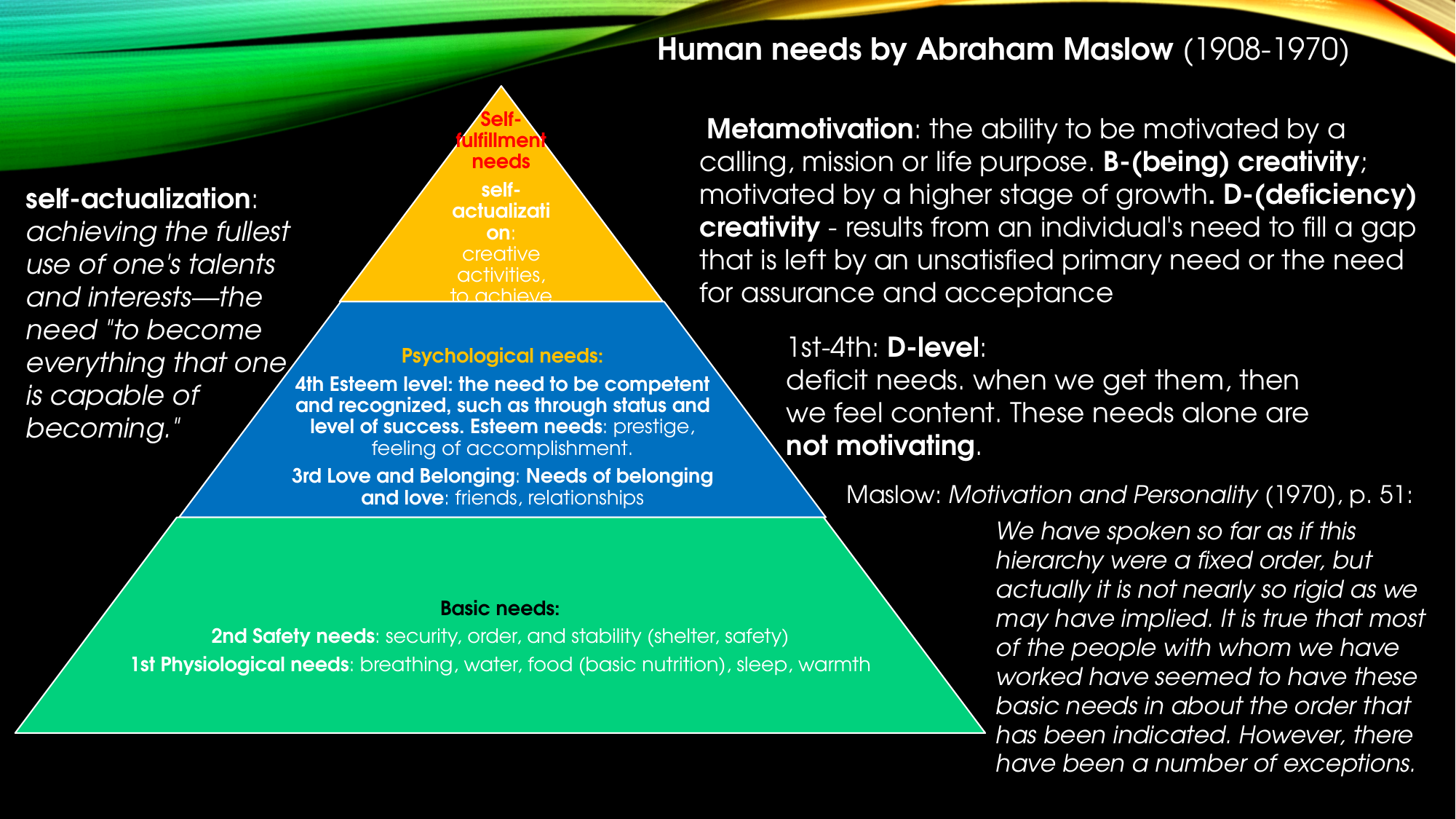

Human needs by Abraham Maslow (1908-1970)
Self-fulfillment needs
self-actualization: creative activities, to achieve full potential
Psychological needs:
4th Esteem level: the need to be competent and recognized, such as through status and level of success. Esteem needs: prestige, feeling of accomplishment.
3rd Love and Belonging: Needs of belonging and love: friends, relationships
Basic needs:
2nd Safety needs: security, order, and stability (shelter, safety)
1st Physiological needs: breathing, water, food (basic nutrition), sleep, warmth
 Metamotivation: the ability to be motivated by a calling, mission or life purpose. B-(being) creativity; motivated by a higher stage of growth. D-(deficiency) creativity - results from an individual's need to fill a gap that is left by an unsatisfied primary need or the need for assurance and acceptance
self-actualization:
achieving the fullest use of one's talents and interests—the need "to become everything that one is capable of becoming."
1st-4th: D-level:
deficit needs. when we get them, then we feel content. These needs alone are not motivating.

Maslow: Motivation and Personality (1970), p. 51:
We have spoken so far as if this hierarchy were a fixed order, but actually it is not nearly so rigid as we may have implied. It is true that most of the people with whom we have worked have seemed to have these basic needs in about the order that has been indicated. However, there have been a number of exceptions.